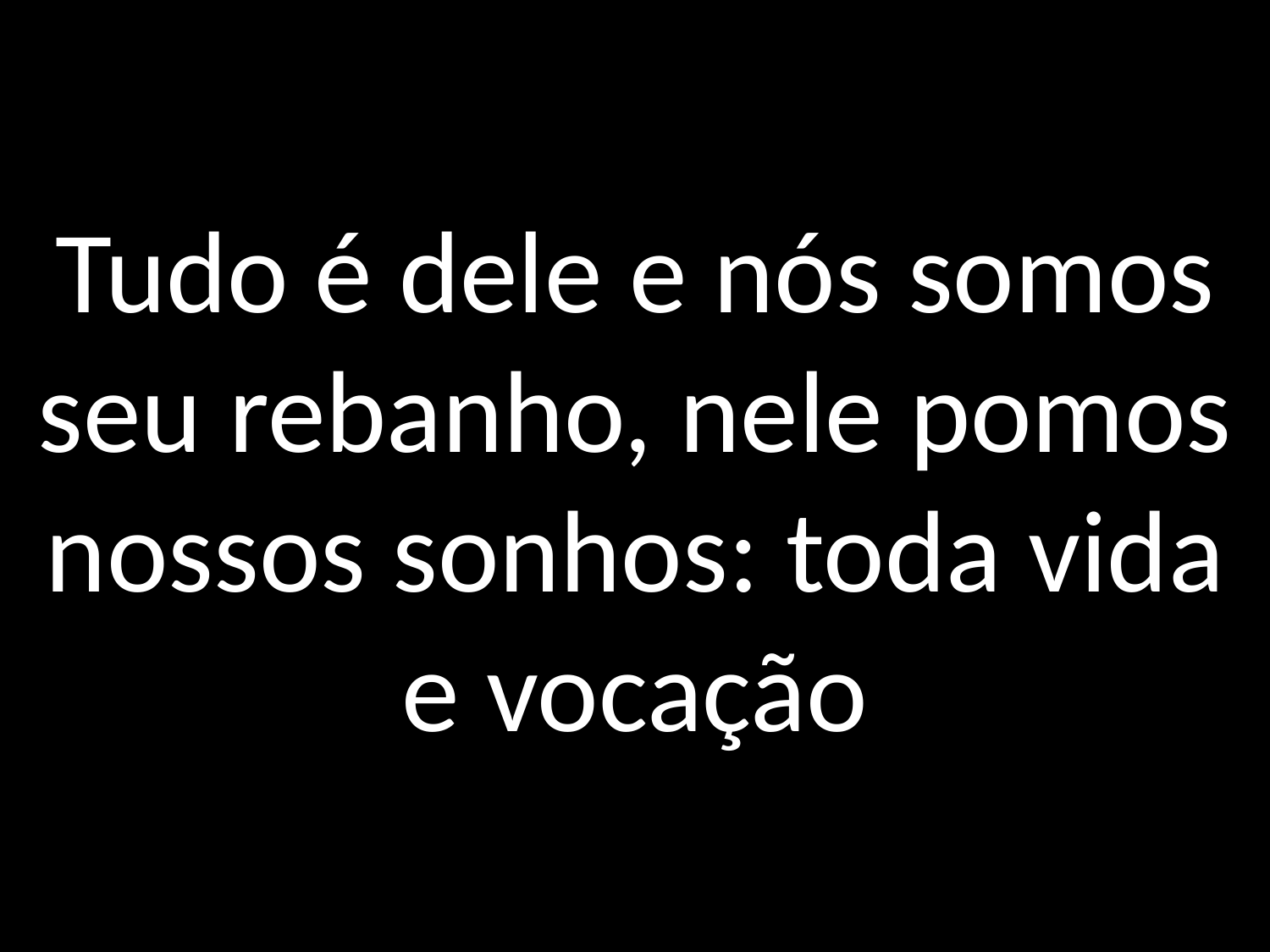

# Tudo é dele e nós somos seu rebanho, nele pomos nossos sonhos: toda vida e vocação